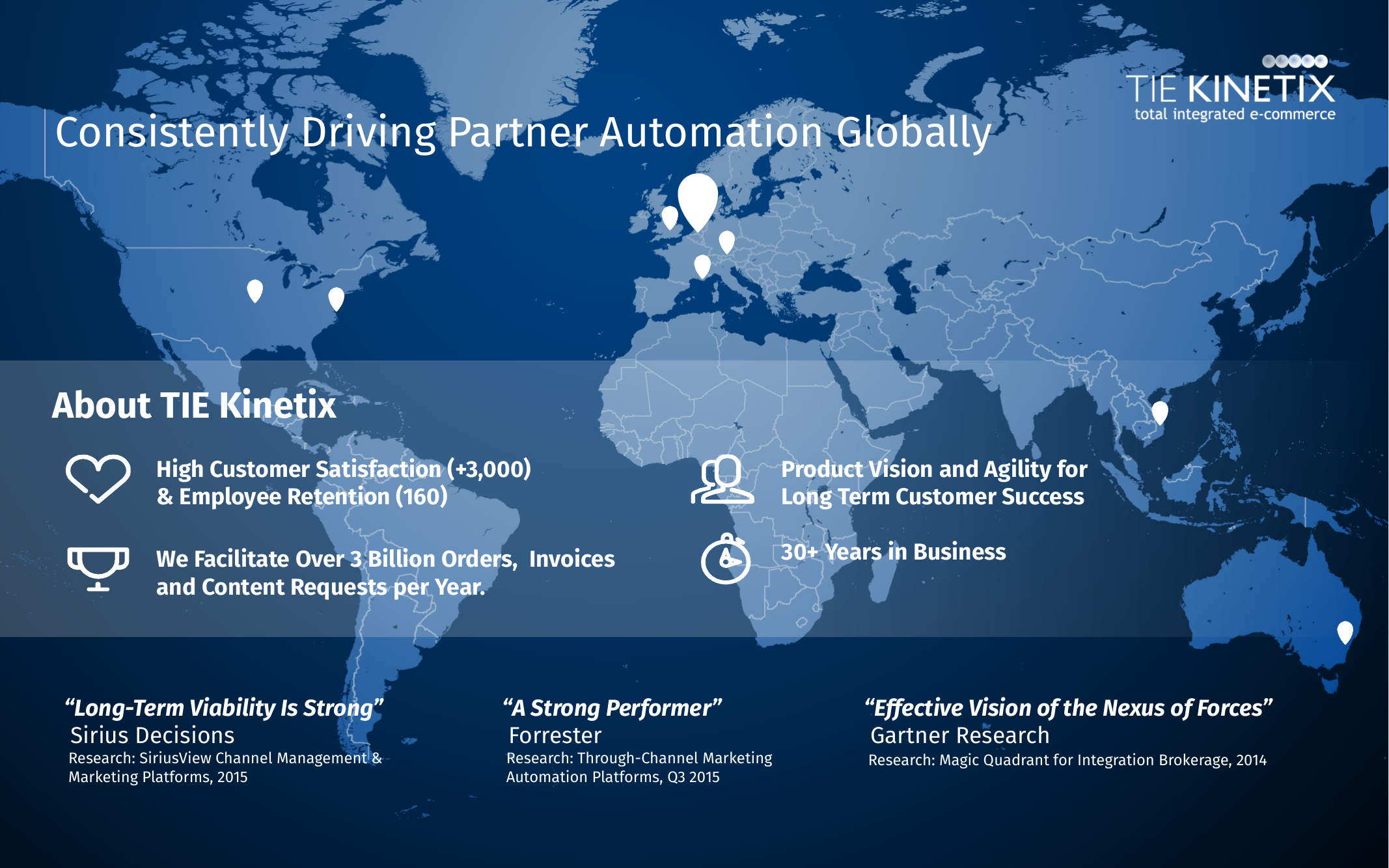

# Consistently Driving Partner Automation Globally

About TIE Kinetix
High Customer Satisfaction (+3,000)
& Employee Retention (160)
Product Vision and Agility for
Long Term Customer Success

30+ Years in Business

We Facilitate Over 3 Billion Orders,  Invoices and Content Requests per Year.

“Long-Term Viability Is Strong”
 Sirius Decisions
 Research: SiriusView Channel Management &
 Marketing Platforms, 2015
“A Strong Performer”
 Forrester
 Research: Through-Channel Marketing
 Automation Platforms, Q3 2015
“Effective Vision of the Nexus of Forces”
 Gartner Research
 Research: Magic Quadrant for Integration Brokerage, 2014